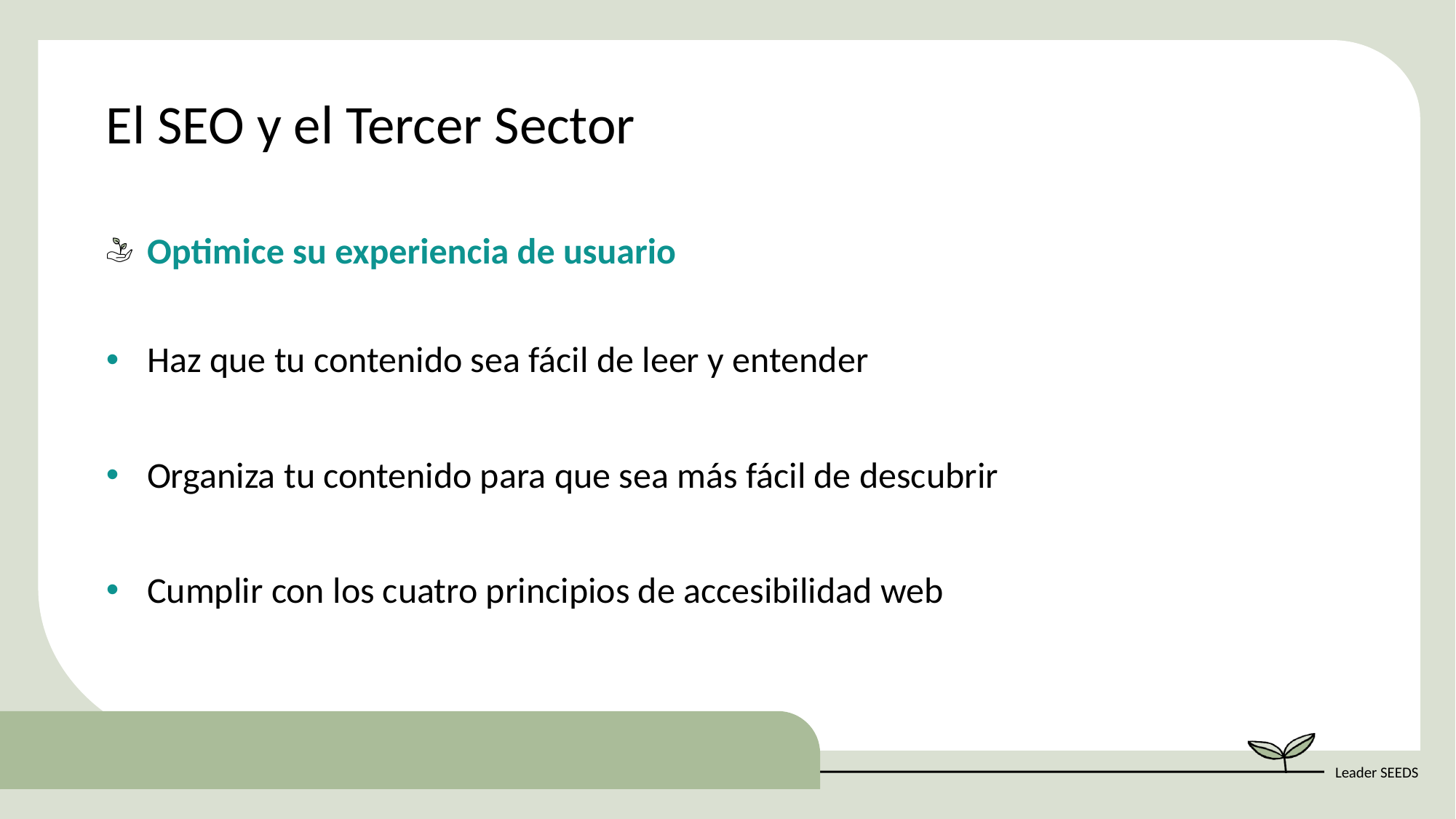

El SEO y el Tercer Sector
Optimice su experiencia de usuario

Haz que tu contenido sea fácil de leer y entender

Organiza tu contenido para que sea más fácil de descubrir

Cumplir con los cuatro principios de accesibilidad web